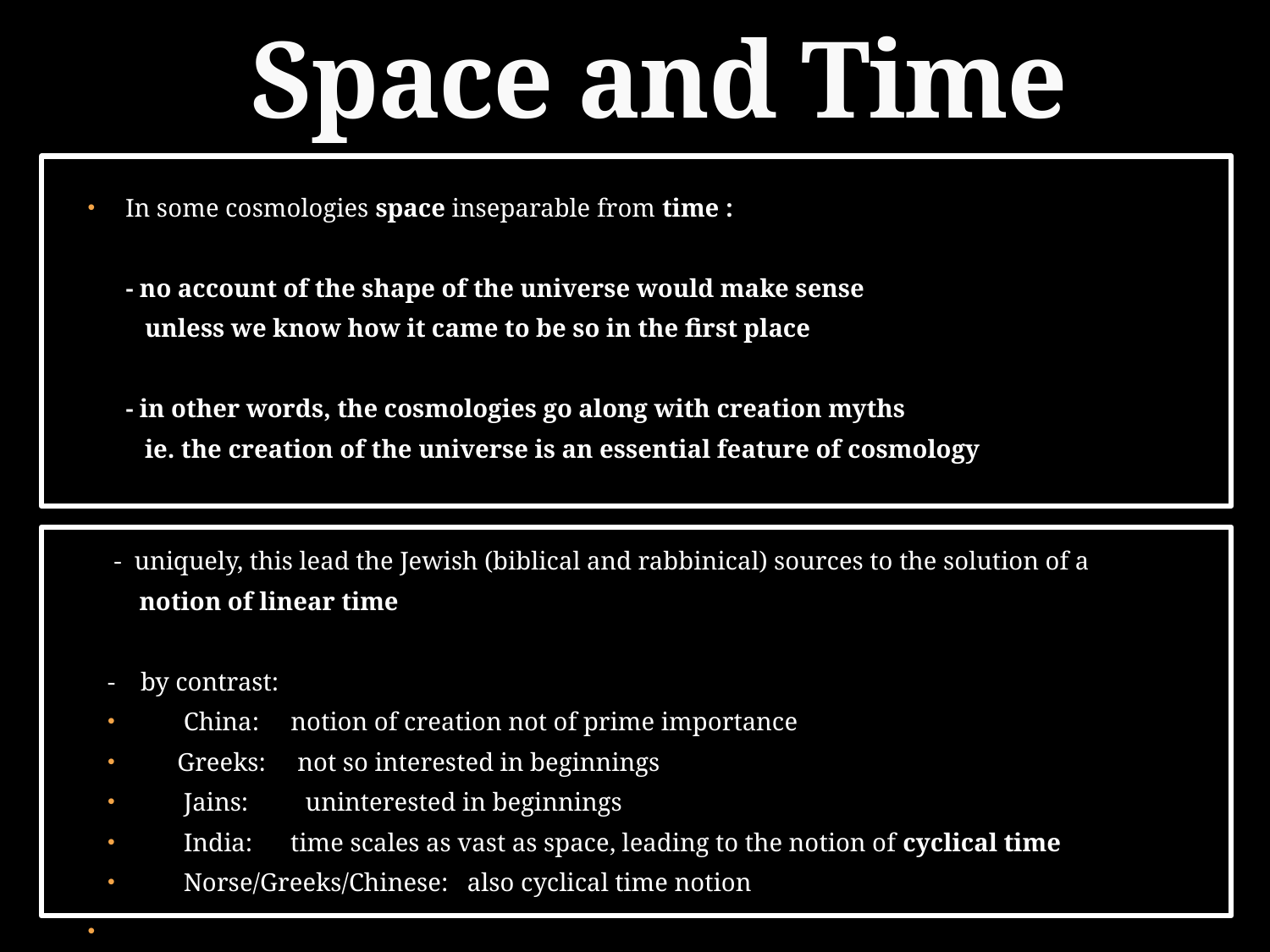

# Space and Time

In some cosmologies space inseparable from time :

      - no account of the shape of the universe would make sense
         unless we know how it came to be so in the first place

      - in other words, the cosmologies go along with creation myths
         ie. the creation of the universe is an essential feature of cosmology

 -  uniquely, this lead the Jewish (biblical and rabbinical) sources to the solution of a
     notion of linear time

-    by contrast:
      China:     notion of creation not of prime importance
     Greeks:     not so interested in beginnings
      Jains:         uninterested in beginnings
      India:      time scales as vast as space, leading to the notion of cyclical time
      Norse/Greeks/Chinese:   also cyclical time notion